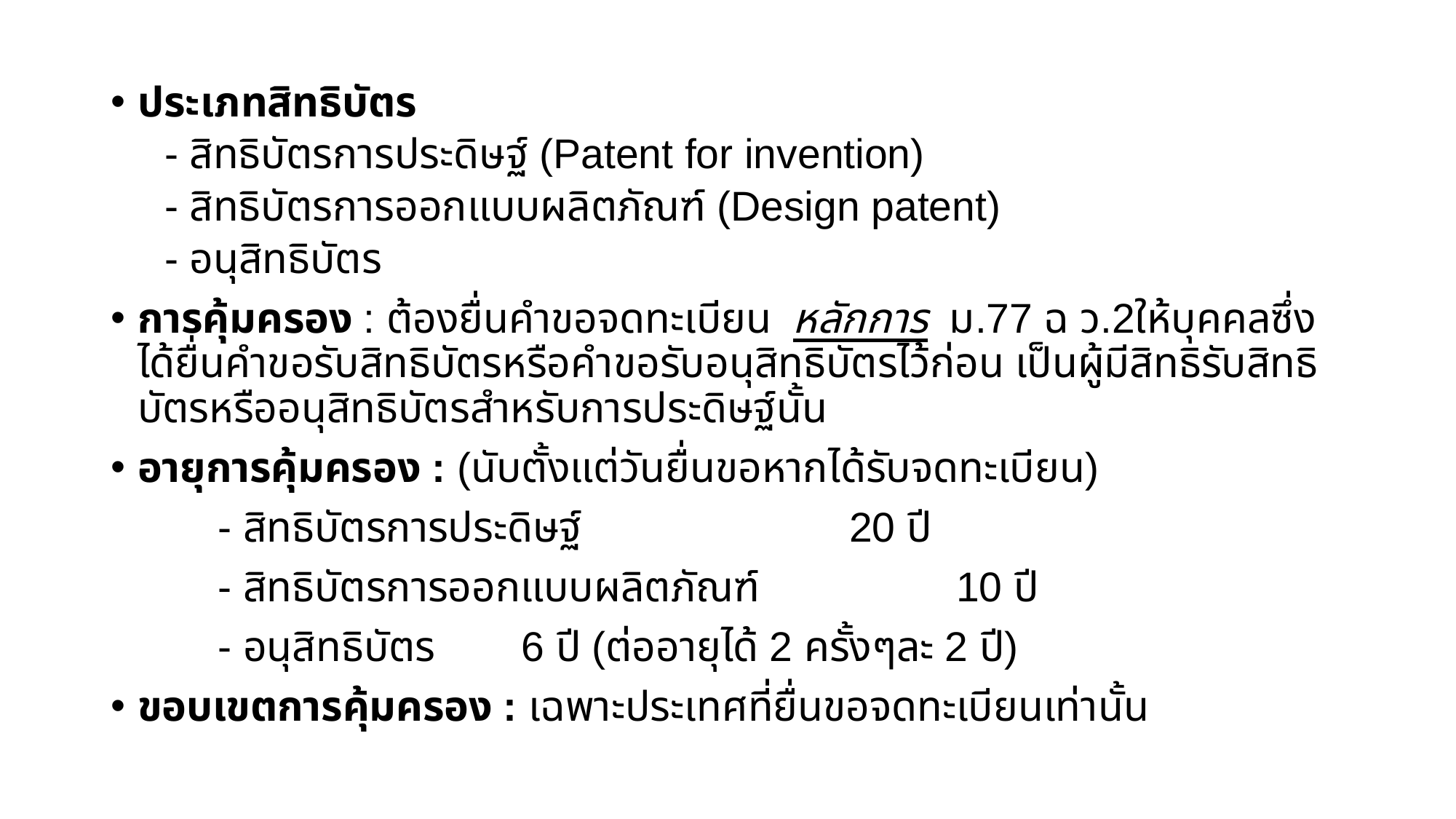

ประเภทสิทธิบัตร
- สิทธิบัตรการประดิษฐ์ (Patent for invention)
- สิทธิบัตรการออกแบบผลิตภัณฑ์ (Design patent)
- อนุสิทธิบัตร
การคุ้มครอง : ต้องยื่นคำขอจดทะเบียน  หลักการ  ม.77 ฉ ว.2ให้บุคคลซึ่งได้ยื่นคำขอรับสิทธิบัตรหรือคำขอรับอนุสิทธิบัตรไว้ก่อน เป็นผู้มีสิทธิรับสิทธิบัตรหรืออนุสิทธิบัตรสำหรับการประดิษฐ์นั้น
อายุการคุ้มครอง : (นับตั้งแต่วันยื่นขอหากได้รับจดทะเบียน)
	- สิทธิบัตรการประดิษฐ์ 		         20 ปี
	- สิทธิบัตรการออกแบบผลิตภัณฑ์ 	         10 ปี
	- อนุสิทธิบัตร        6 ปี (ต่ออายุได้ 2 ครั้งๆละ 2 ปี)
ขอบเขตการคุ้มครอง : เฉพาะประเทศที่ยื่นขอจดทะเบียนเท่านั้น